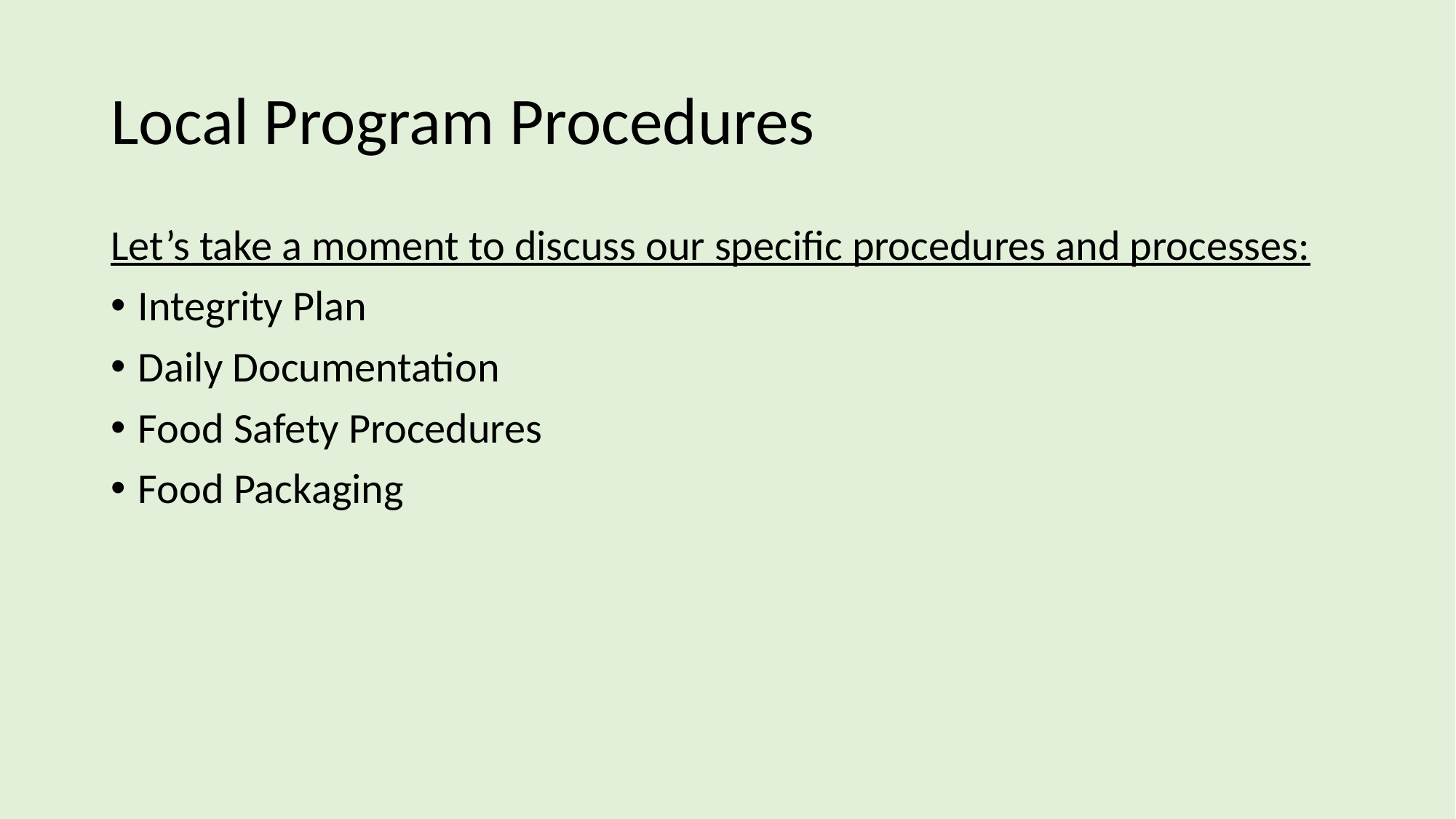

# Local Program Procedures
Let’s take a moment to discuss our specific procedures and processes:
Integrity Plan
Daily Documentation
Food Safety Procedures
Food Packaging